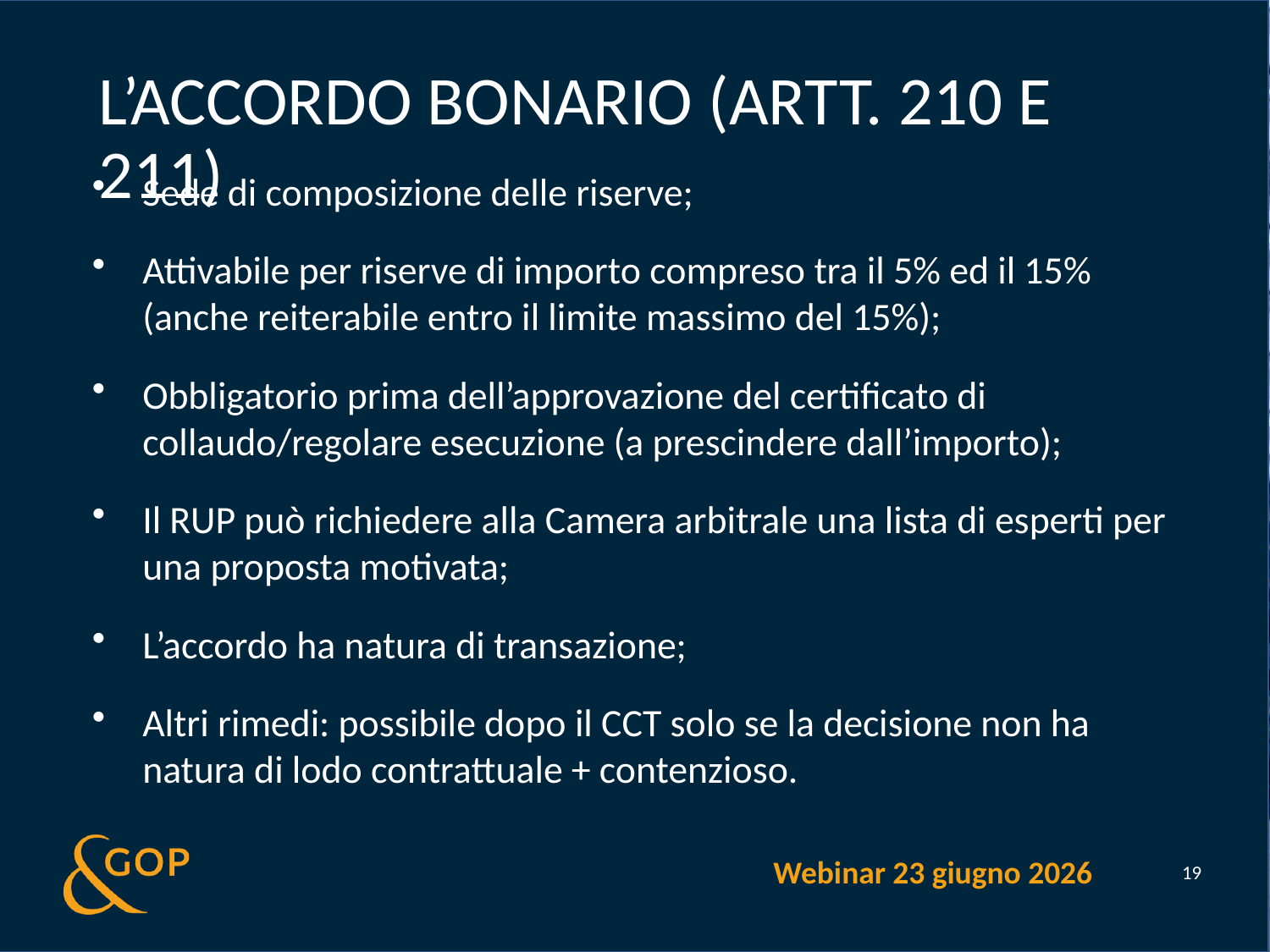

# L’accordo bonario (artt. 210 e 211)
Sede di composizione delle riserve;
Attivabile per riserve di importo compreso tra il 5% ed il 15% (anche reiterabile entro il limite massimo del 15%);
Obbligatorio prima dell’approvazione del certificato di collaudo/regolare esecuzione (a prescindere dall’importo);
Il RUP può richiedere alla Camera arbitrale una lista di esperti per una proposta motivata;
L’accordo ha natura di transazione;
Altri rimedi: possibile dopo il CCT solo se la decisione non ha natura di lodo contrattuale + contenzioso.
Webinar 23 giugno 2026
19